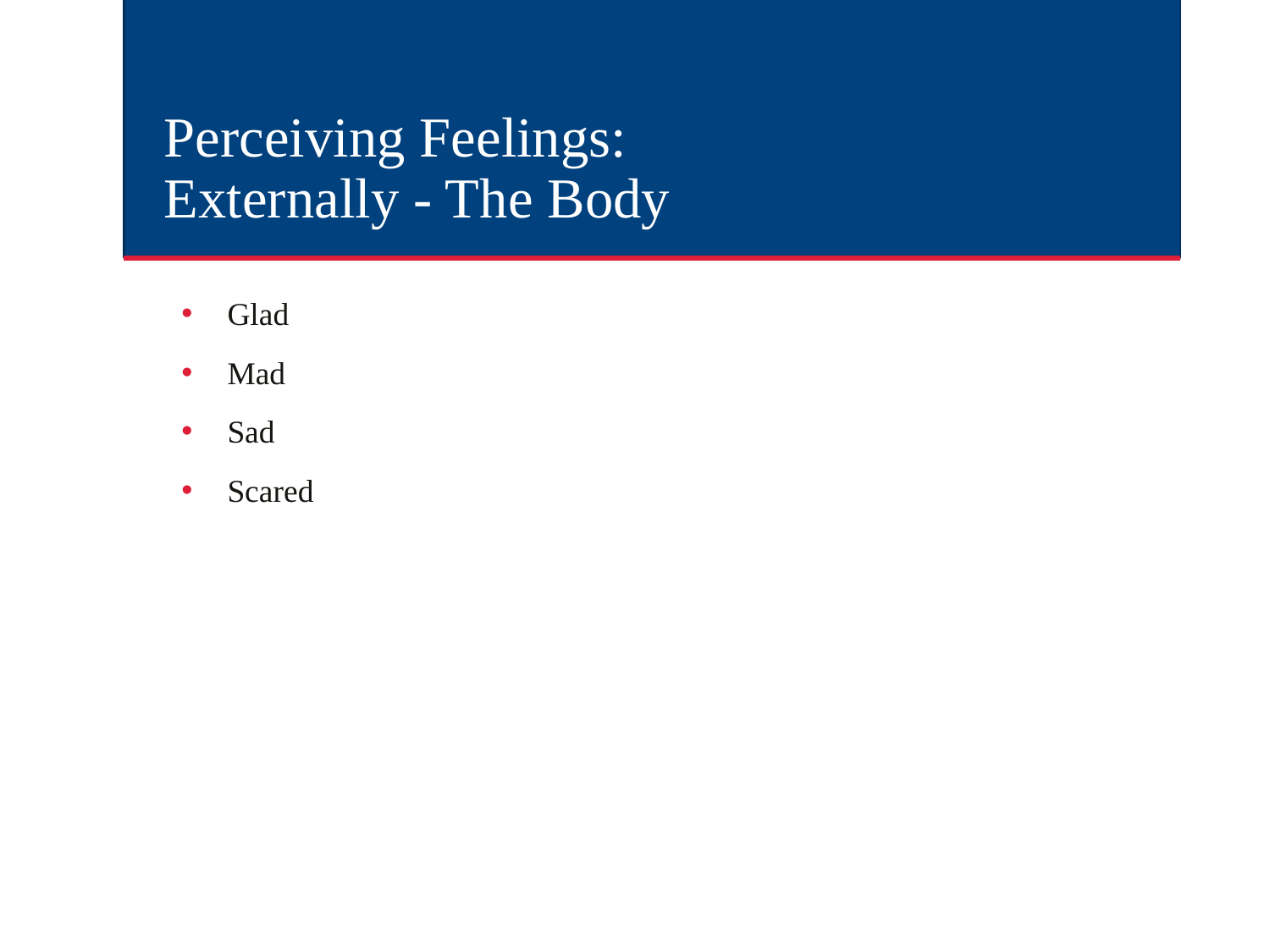

# Perceiving Feelings: Externally - The Body
Glad
Mad
Sad
Scared